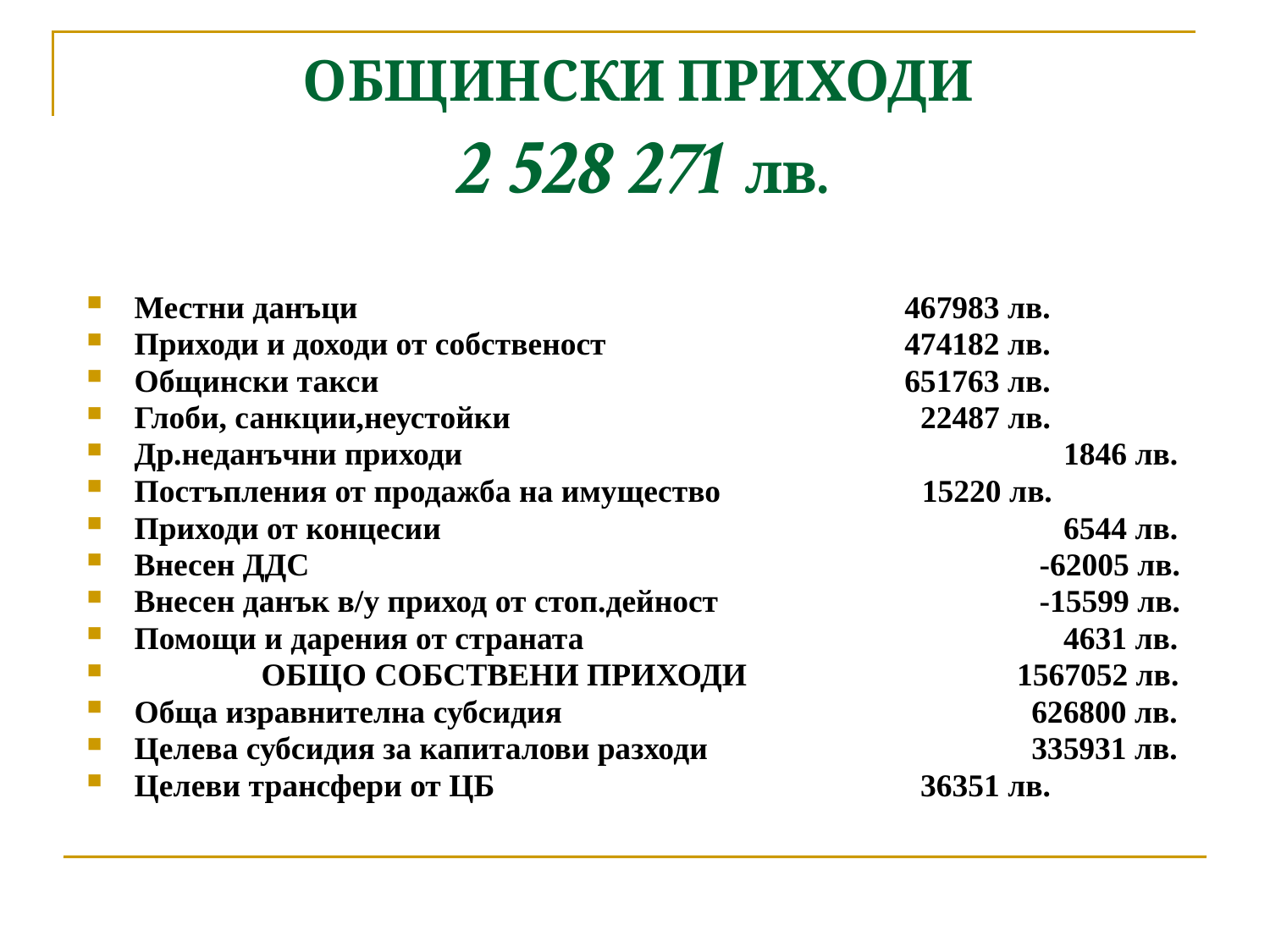

# ОБЩИНСКИ ПРИХОДИ 2 528 271 лв.

Местни данъци 					 467983 лв.
Приходи и доходи от собственост  			 474182 лв.
Общински такси					 651763 лв.
Глоби, санкции,неустойки				   22487 лв.
Др.неданъчни приходи				    	     1846 лв.
Постъпления от продажба на имущество	                   15220 лв.
Приходи от концесии				   	     6544 лв.
Внесен ДДС						  -62005 лв.
Внесен данък в/у приход от стоп.дейност                       	  -15599 лв.
Помощи и дарения от страната	                     	   	     4631 лв.
	ОБЩО СОБСТВЕНИ ПРИХОДИ	 	               1567052 лв.
Обща изравнителна субсидия		               		 626800 лв.
Целева субсидия за капиталови разходи	               		 335931 лв.
Целеви трансфери от ЦБ				   36351 лв.